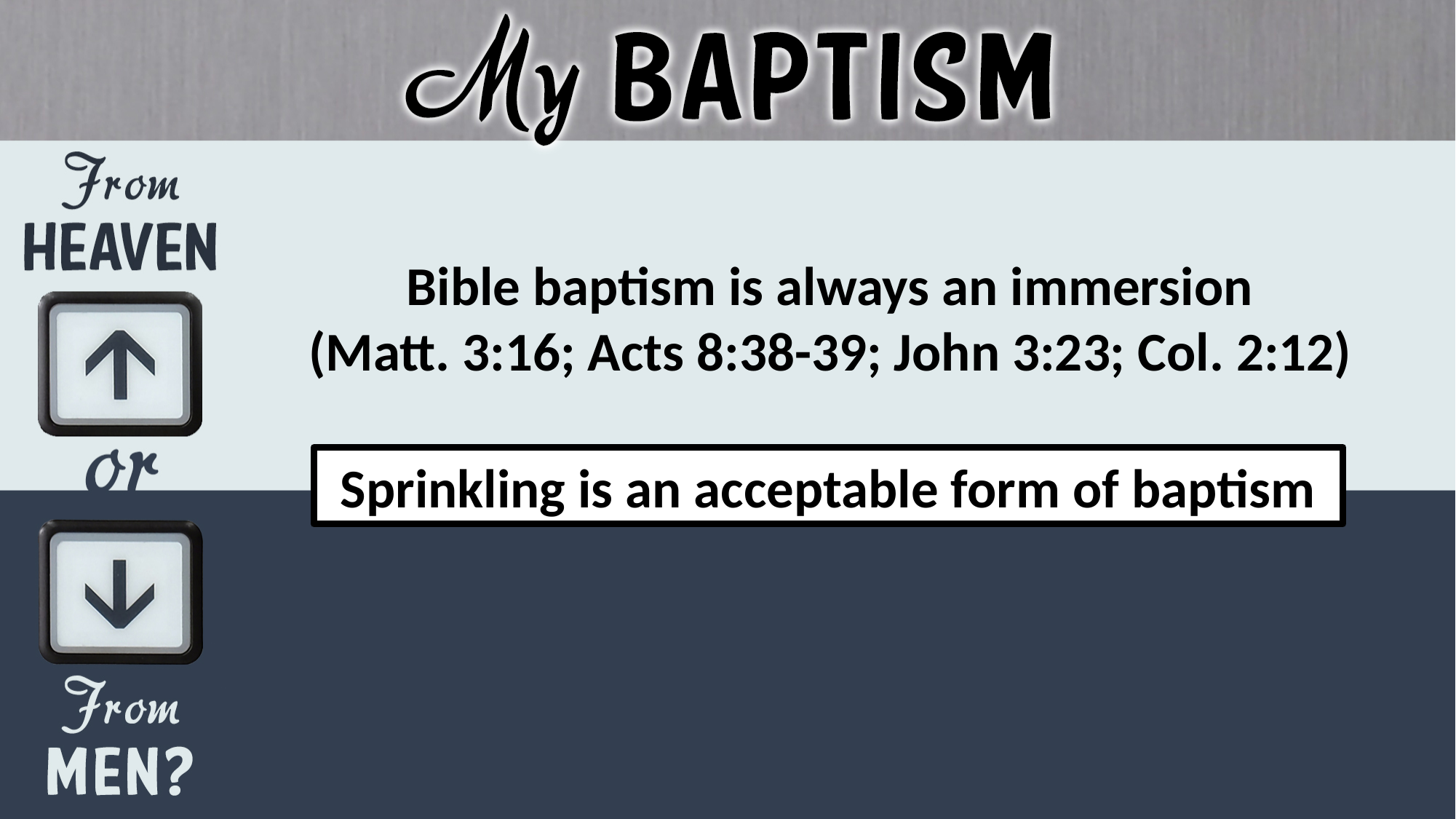

Bible baptism is always an immersion
(Matt. 3:16; Acts 8:38-39; John 3:23; Col. 2:12)
Sprinkling is an acceptable form of baptism